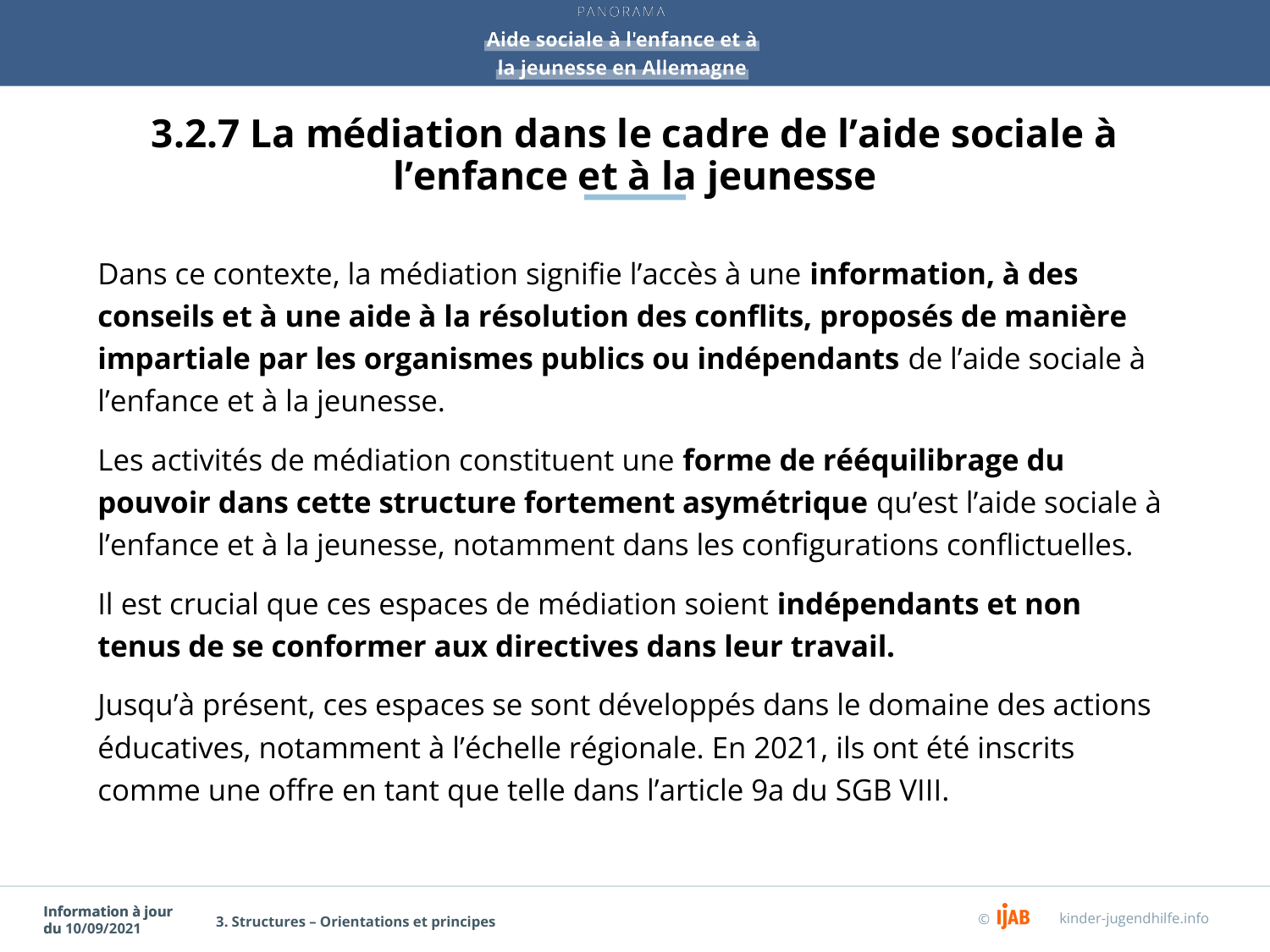

# 3.2.7 La médiation dans le cadre de l’aide sociale à l’enfance et à la jeunesse
Dans ce contexte, la médiation signifie l’accès à une information, à des conseils et à une aide à la résolution des conflits, proposés de manière impartiale par les organismes publics ou indépendants de l’aide sociale à l’enfance et à la jeunesse.
Les activités de médiation constituent une forme de rééquilibrage du pouvoir dans cette structure fortement asymétrique qu’est l’aide sociale à l’enfance et à la jeunesse, notamment dans les configurations conflictuelles.
Il est crucial que ces espaces de médiation soient indépendants et non tenus de se conformer aux directives dans leur travail.
Jusqu’à présent, ces espaces se sont développés dans le domaine des actions éducatives, notamment à l’échelle régionale. En 2021, ils ont été inscrits comme une offre en tant que telle dans l’article 9a du SGB VIII.
3. Structures – Orientations et principes